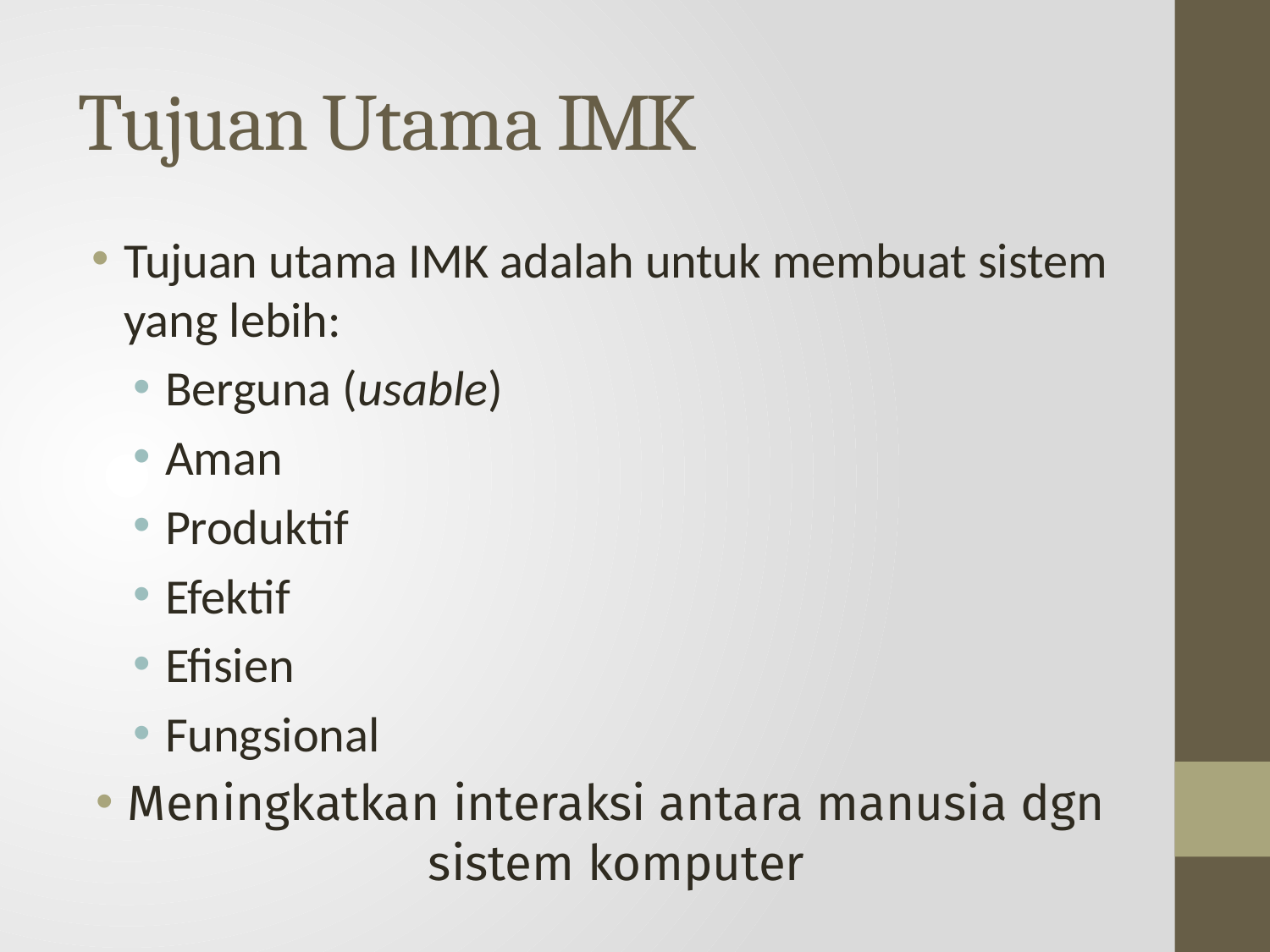

# Tujuan Utama IMK
Tujuan utama IMK adalah untuk membuat sistem yang lebih:
Berguna (usable)
Aman
Produktif
Efektif
Efisien
Fungsional
Meningkatkan interaksi antara manusia dgn sistem komputer